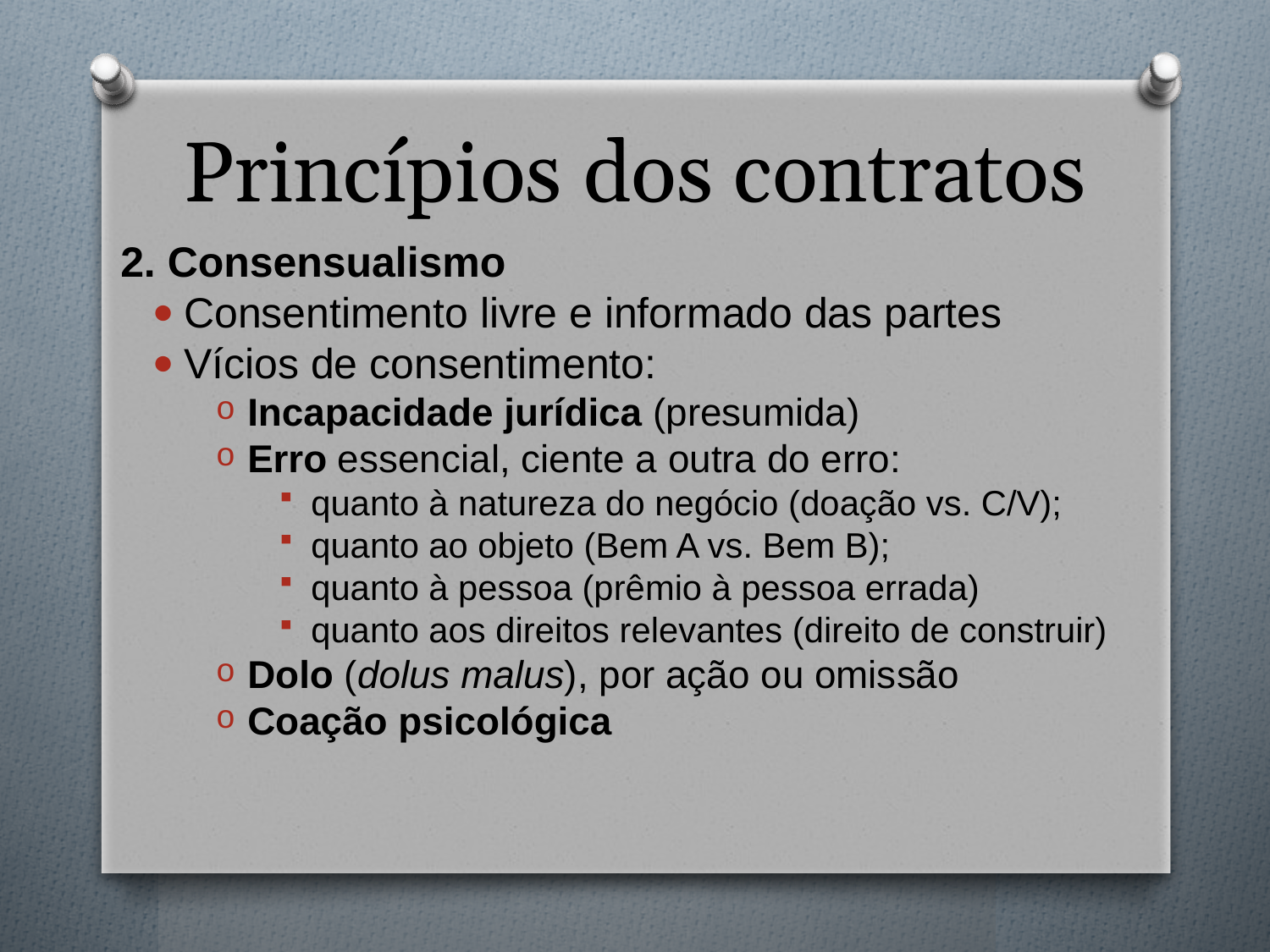

# Princípios dos contratos
2. Consensualismo
Consentimento livre e informado das partes
Vícios de consentimento:
Incapacidade jurídica (presumida)
Erro essencial, ciente a outra do erro:
quanto à natureza do negócio (doação vs. C/V);
quanto ao objeto (Bem A vs. Bem B);
quanto à pessoa (prêmio à pessoa errada)
quanto aos direitos relevantes (direito de construir)
Dolo (dolus malus), por ação ou omissão
Coação psicológica